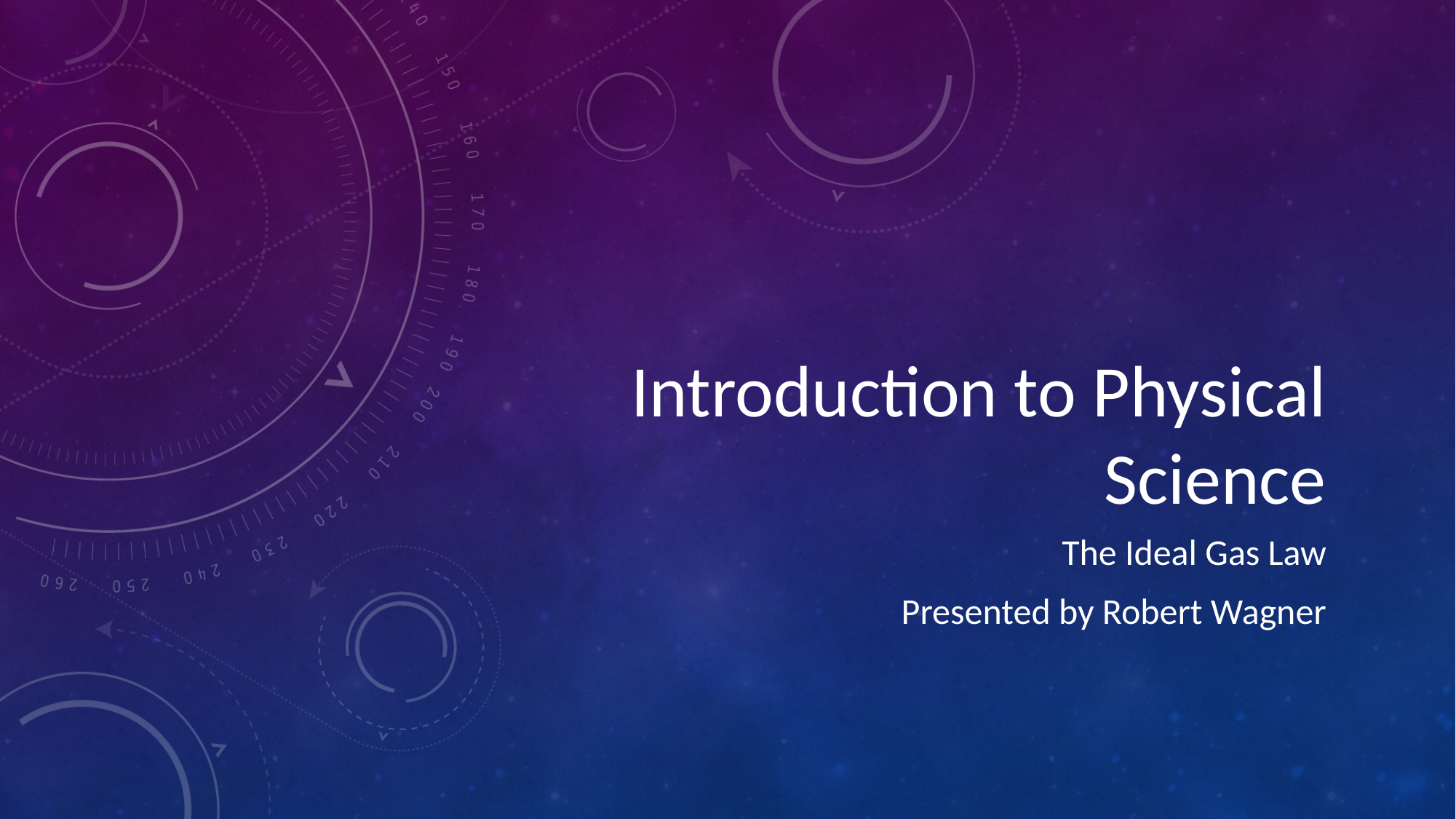

# Introduction to Physical Science
The Ideal Gas Law
Presented by Robert Wagner